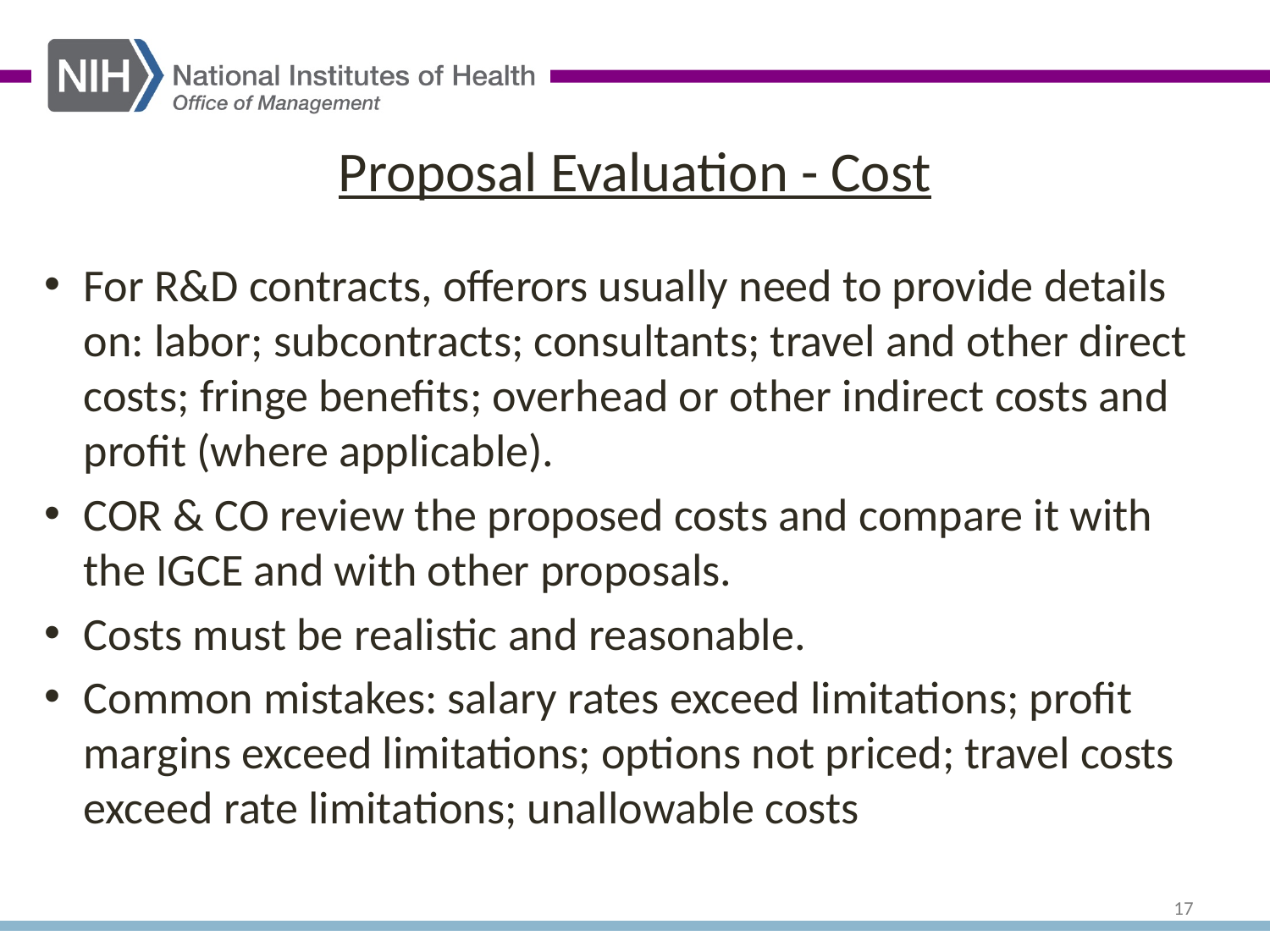

# Proposal Evaluation - Cost
For R&D contracts, offerors usually need to provide details on: labor; subcontracts; consultants; travel and other direct costs; fringe benefits; overhead or other indirect costs and profit (where applicable).
COR & CO review the proposed costs and compare it with the IGCE and with other proposals.
Costs must be realistic and reasonable.
Common mistakes: salary rates exceed limitations; profit margins exceed limitations; options not priced; travel costs exceed rate limitations; unallowable costs
17